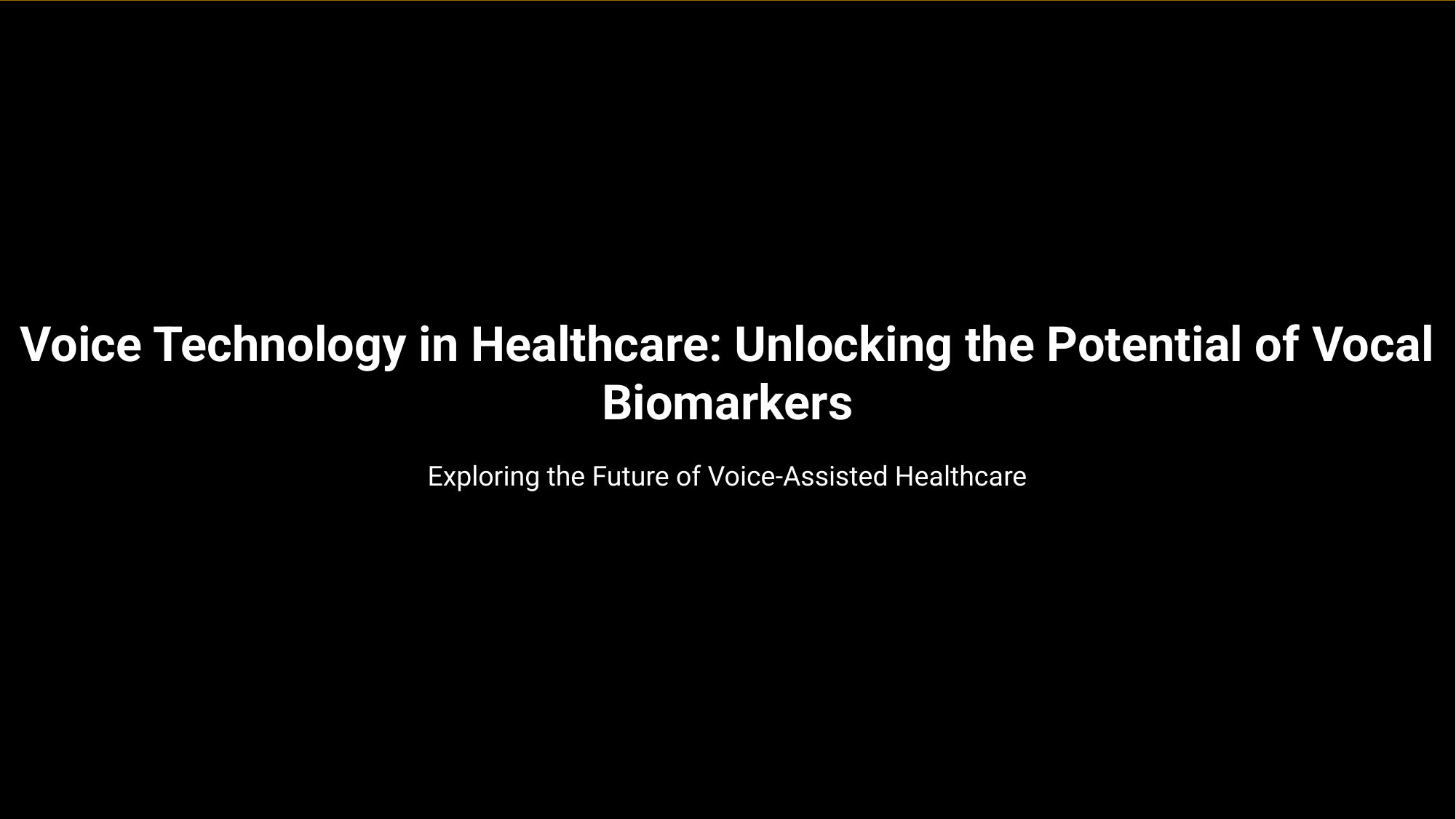

Voice Technology in Healthcare: Unlocking the Potential of Vocal Biomarkers
Exploring the Future of Voice-Assisted Healthcare